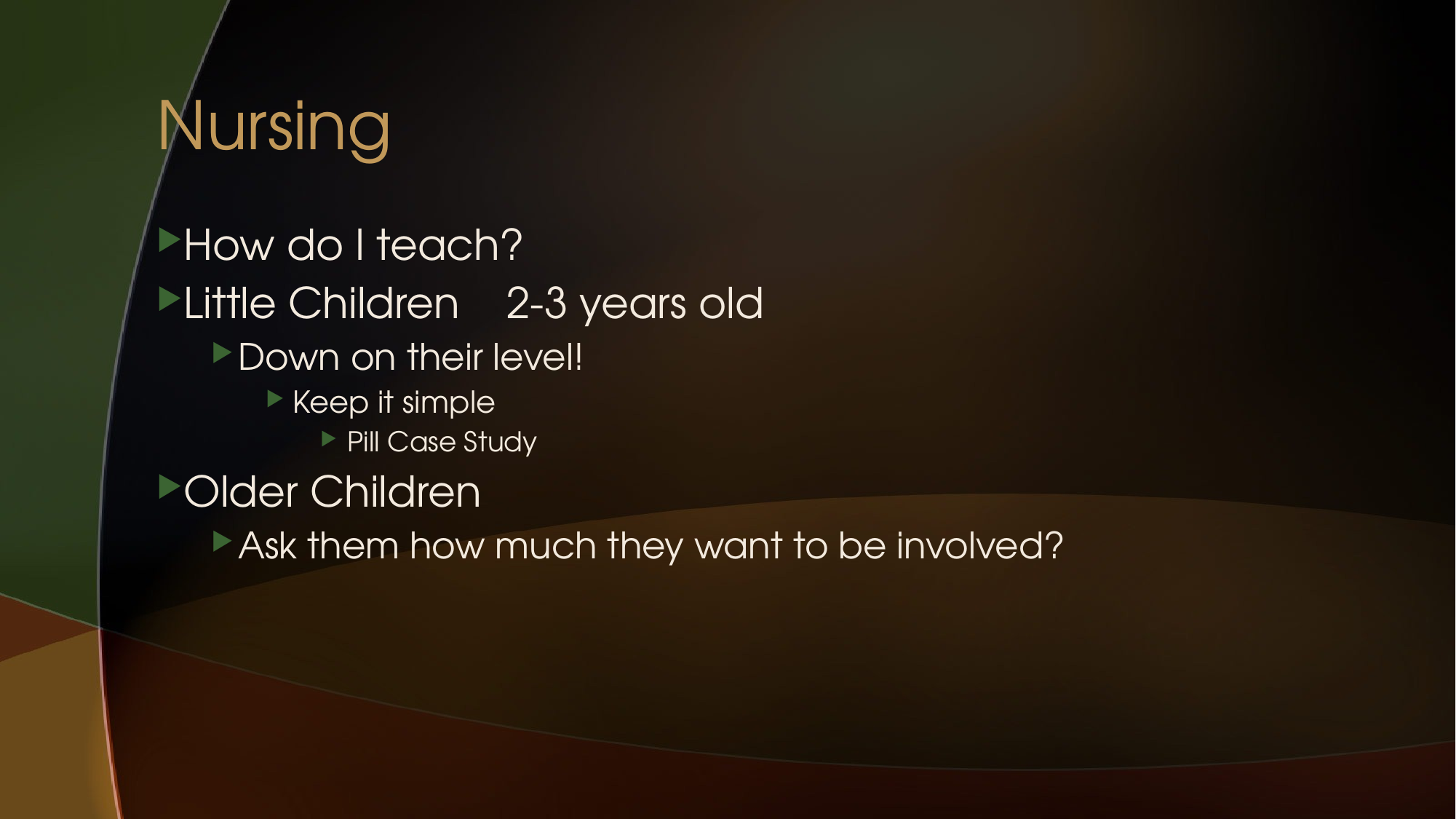

# Nursing
How do I teach?
Little Children    2-3 years old
Down on their level!
Keep it simple
Pill Case Study
Older Children
Ask them how much they want to be involved?